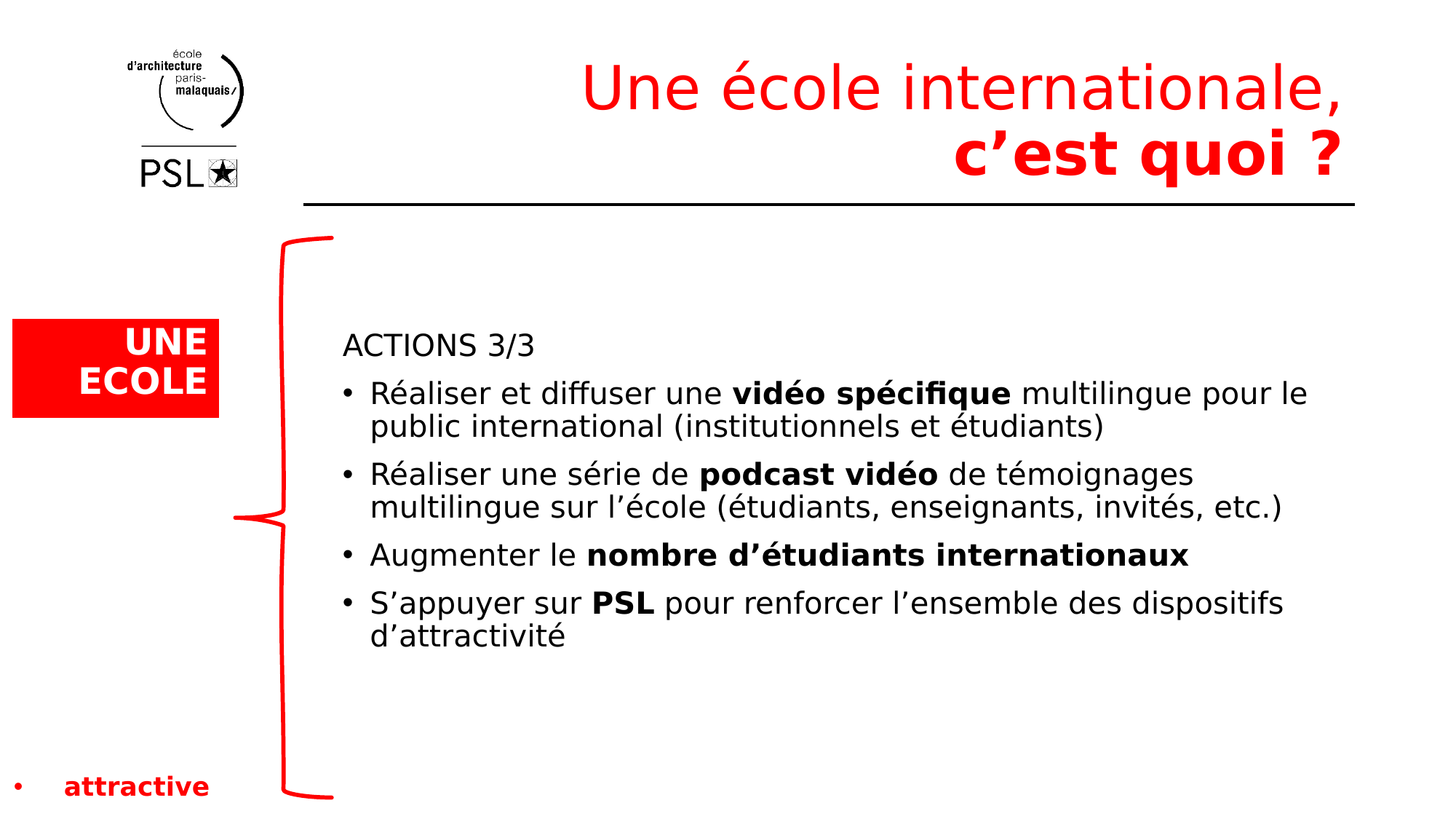

# Une école internationale, c’est quoi ?
ACTIONS 3/3
Réaliser et diffuser une vidéo spécifique multilingue pour le public international (institutionnels et étudiants)
Réaliser une série de podcast vidéo de témoignages multilingue sur l’école (étudiants, enseignants, invités, etc.)
Augmenter le nombre d’étudiants internationaux
S’appuyer sur PSL pour renforcer l’ensemble des dispositifs d’attractivité

UNE
ECOLE

attractive